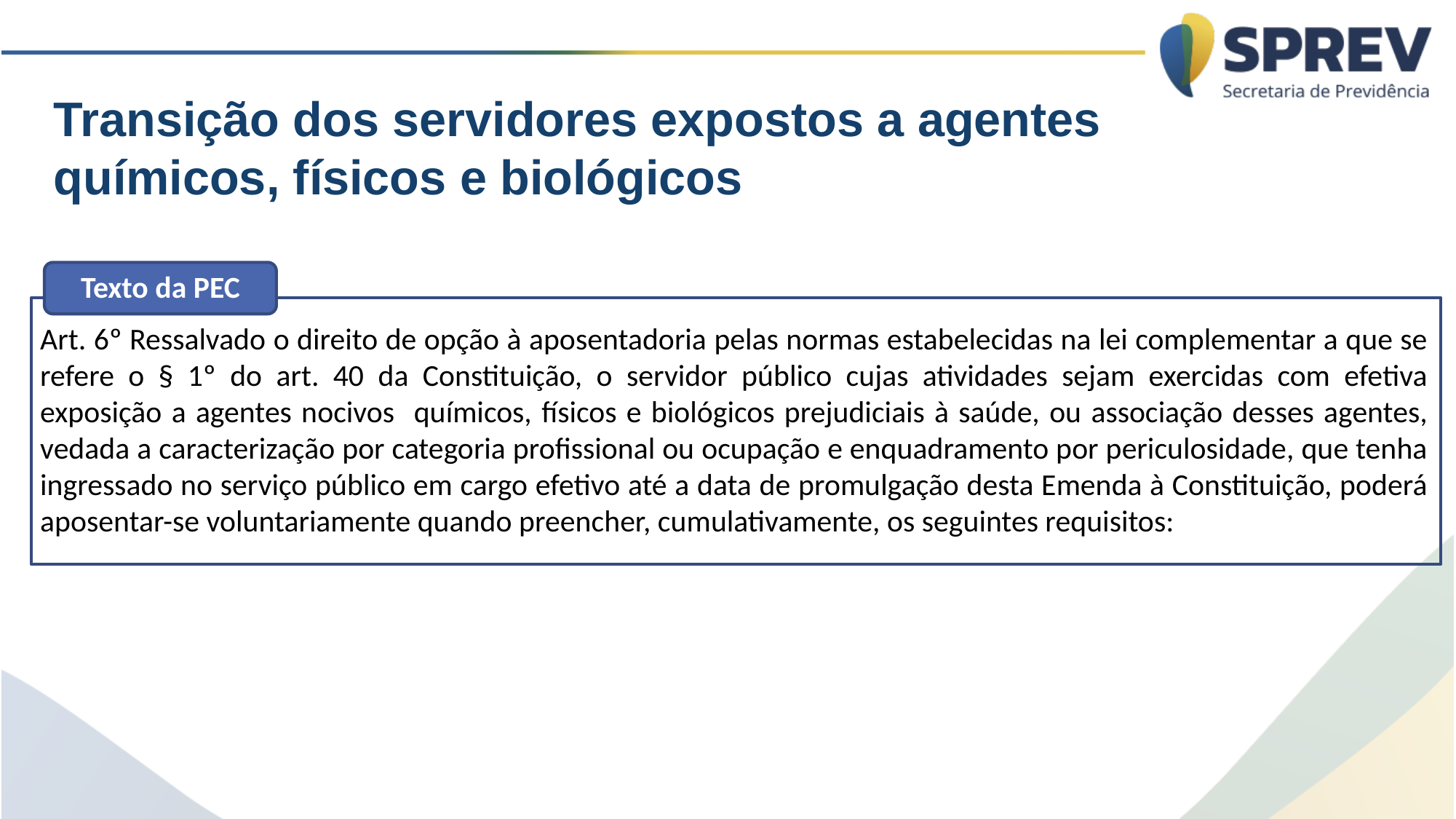

Transição dos servidores expostos a agentes químicos, físicos e biológicos

Texto da PEC

Art. 6º Ressalvado o direito de opção à aposentadoria pelas normas estabelecidas na lei complementar a que se refere o § 1º do art. 40 da Constituição, o servidor público cujas atividades sejam exercidas com efetiva exposição a agentes nocivos  químicos, físicos e biológicos prejudiciais à saúde, ou associação desses agentes, vedada a caracterização por categoria profissional ou ocupação e enquadramento por periculosidade, que tenha ingressado no serviço público em cargo efetivo até a data de promulgação desta Emenda à Constituição, poderá aposentar-se voluntariamente quando preencher, cumulativamente, os seguintes requisitos: